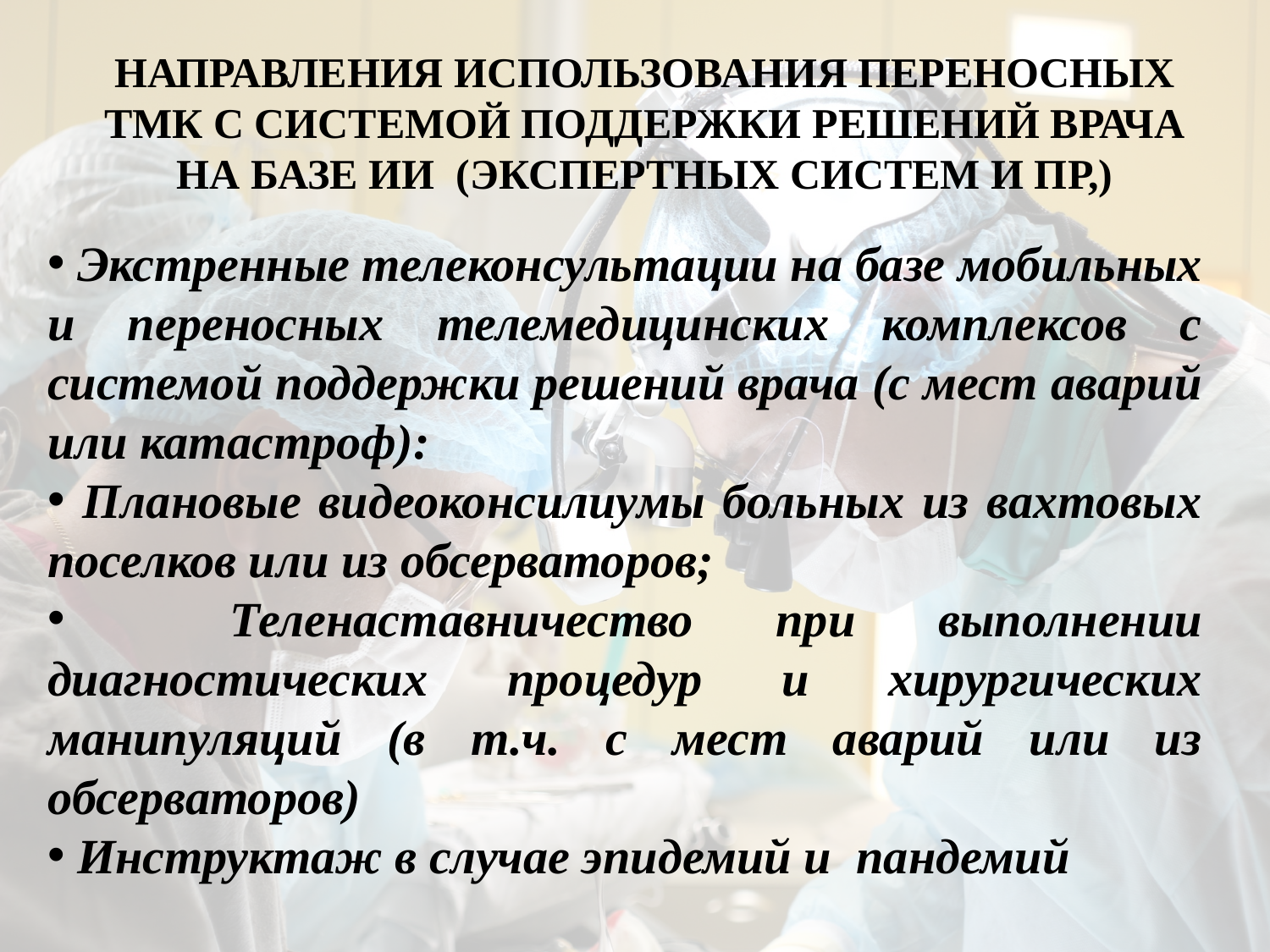

# НАПРАВЛЕНИЯ ИСПОЛЬЗОВАНИЯ ПЕРЕНОСНЫХ ТМК С СИСТЕМОЙ ПОДДЕРЖКИ РЕШЕНИЙ ВРАЧА НА БАЗЕ ИИ  (ЭКСПЕРТНЫХ СИСТЕМ И ПР,)

 Экстренные телеконсультации на базе мобильных и переносных телемедицинских комплексов с системой поддержки решений врача (с мест аварий или катастроф):
 Плановые видеоконсилиумы больных из вахтовых поселков или из обсерваторов;
  Теленаставничество при выполнении диагностических процедур и хирургических манипуляций (в т.ч. с мест аварий или из обсерваторов)
 Инструктаж в случае эпидемий и  пандемий